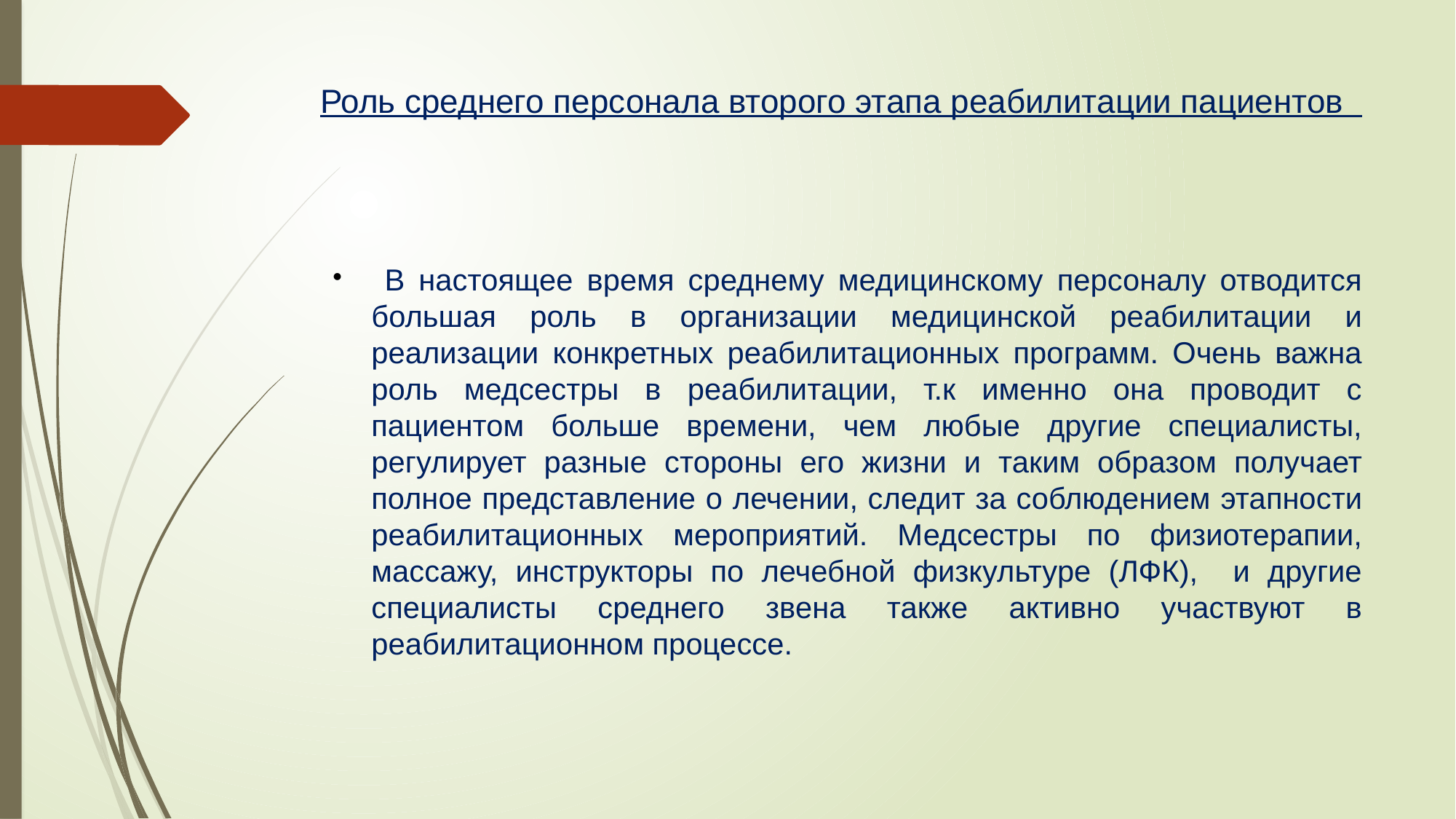

Роль среднего персонала второго этапа реабилитации пациентов
 В настоящее время среднему медицинскому персоналу отводится большая роль в организации медицинской реабилитации и реализации конкретных реабилитационных программ. Очень важна роль медсестры в реабилитации, т.к именно она проводит с пациентом больше времени, чем любые другие специалисты, регулирует разные стороны его жизни и таким образом получает полное представление о лечении, следит за соблюдением этапности реабилитационных мероприятий. Медсестры по физиотерапии, массажу, инструкторы по лечебной физкультуре (ЛФК),  и другие специалисты среднего звена также активно участвуют в реабилитационном процессе.